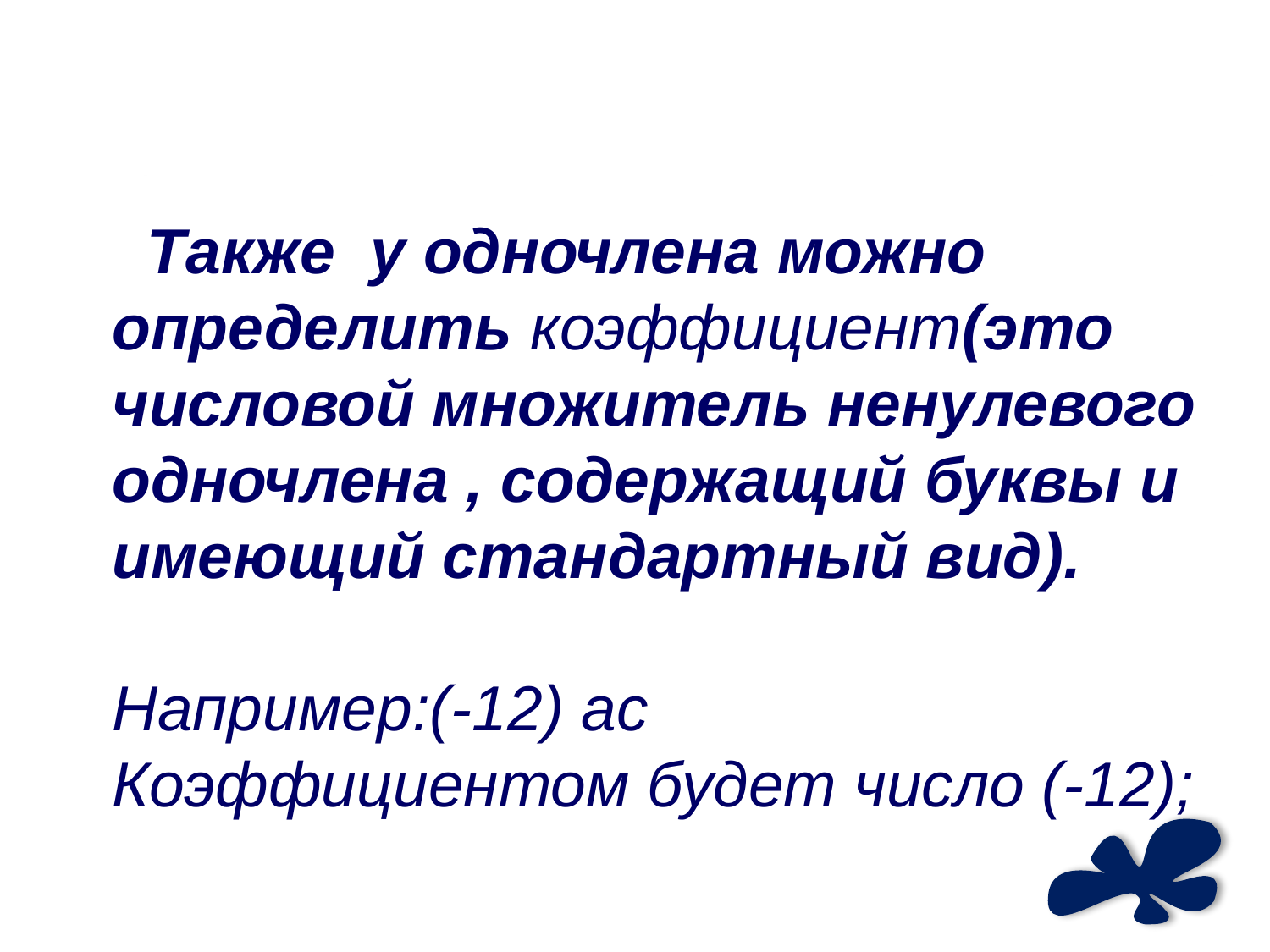

Также  у одночлена можно  определить коэффициент(это числовой множитель ненулевого одночлена , содержащий буквы и имеющий стандартный вид).

Например:(-12) ас
Коэффициентом будет число (-12);